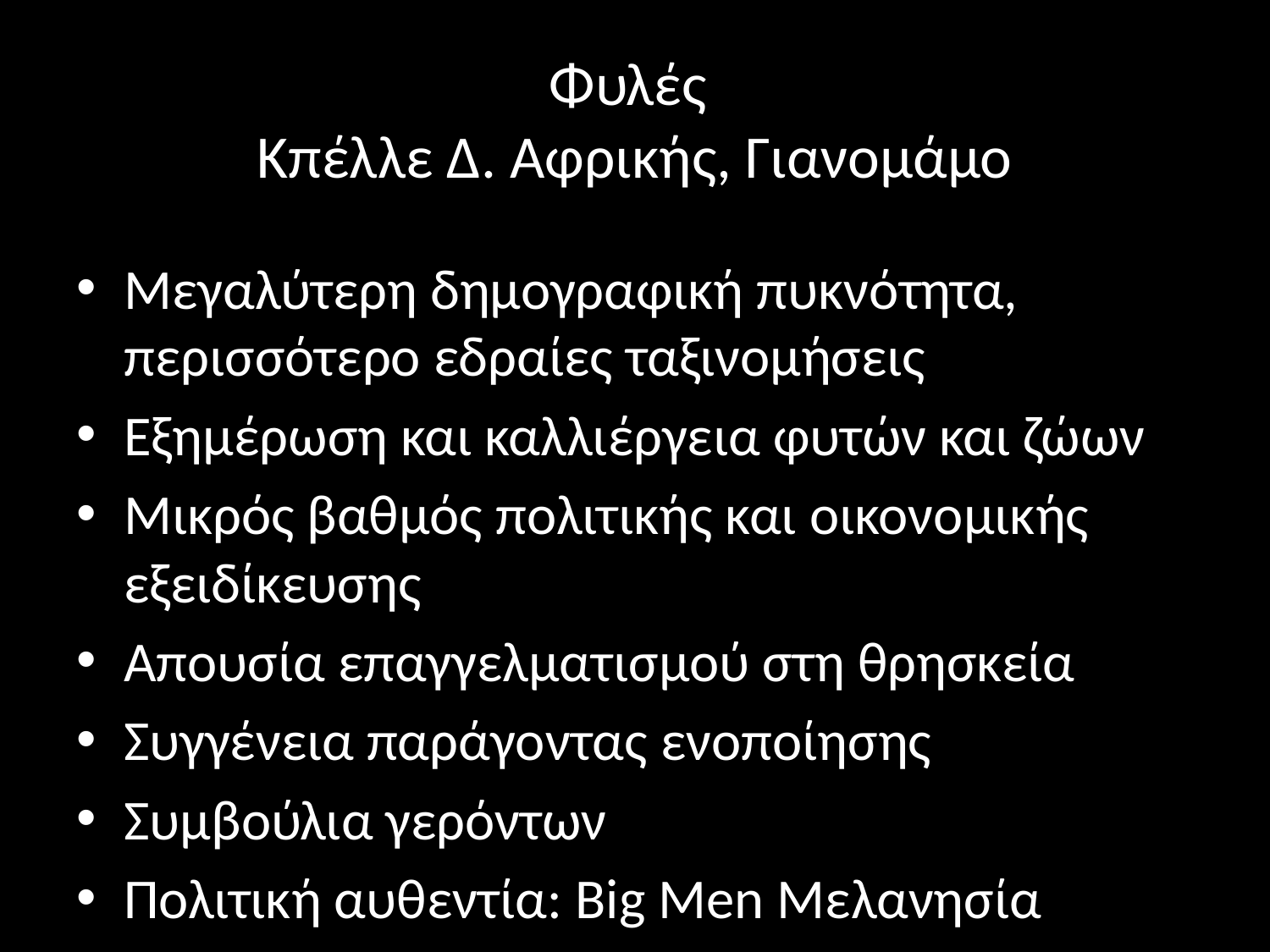

# Φυλές Κπέλλε Δ. Αφρικής, Γιανομάμο
Μεγαλύτερη δημογραφική πυκνότητα, περισσότερο εδραίες ταξινομήσεις
Εξημέρωση και καλλιέργεια φυτών και ζώων
Μικρός βαθμός πολιτικής και οικονομικής εξειδίκευσης
Απουσία επαγγελματισμού στη θρησκεία
Συγγένεια παράγοντας ενοποίησης
Συμβούλια γερόντων
Πολιτική αυθεντία: Big Men Μελανησία